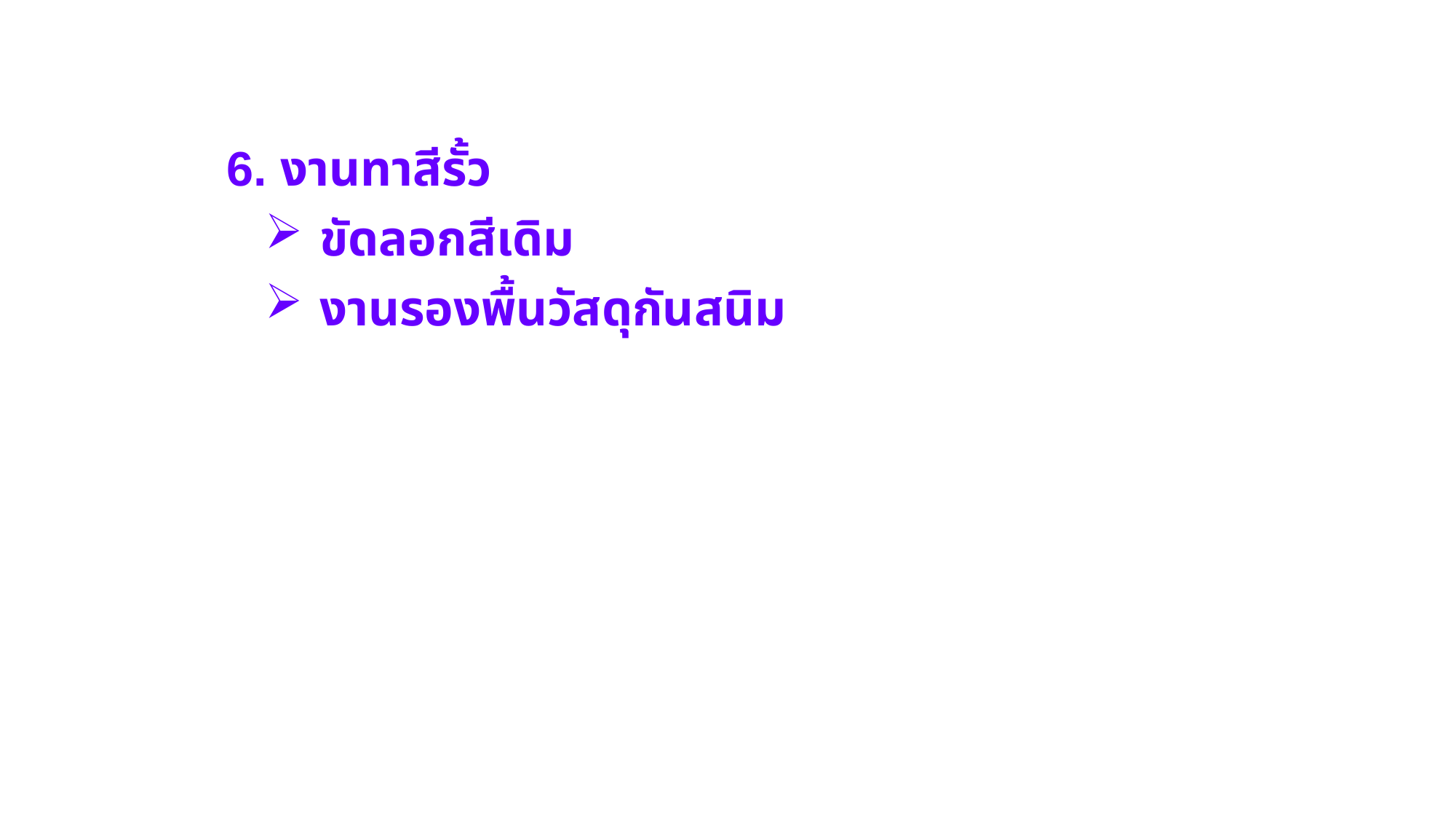

6. งานทาสีรั้ว
ขัดลอกสีเดิม
งานรองพื้นวัสดุกันสนิม